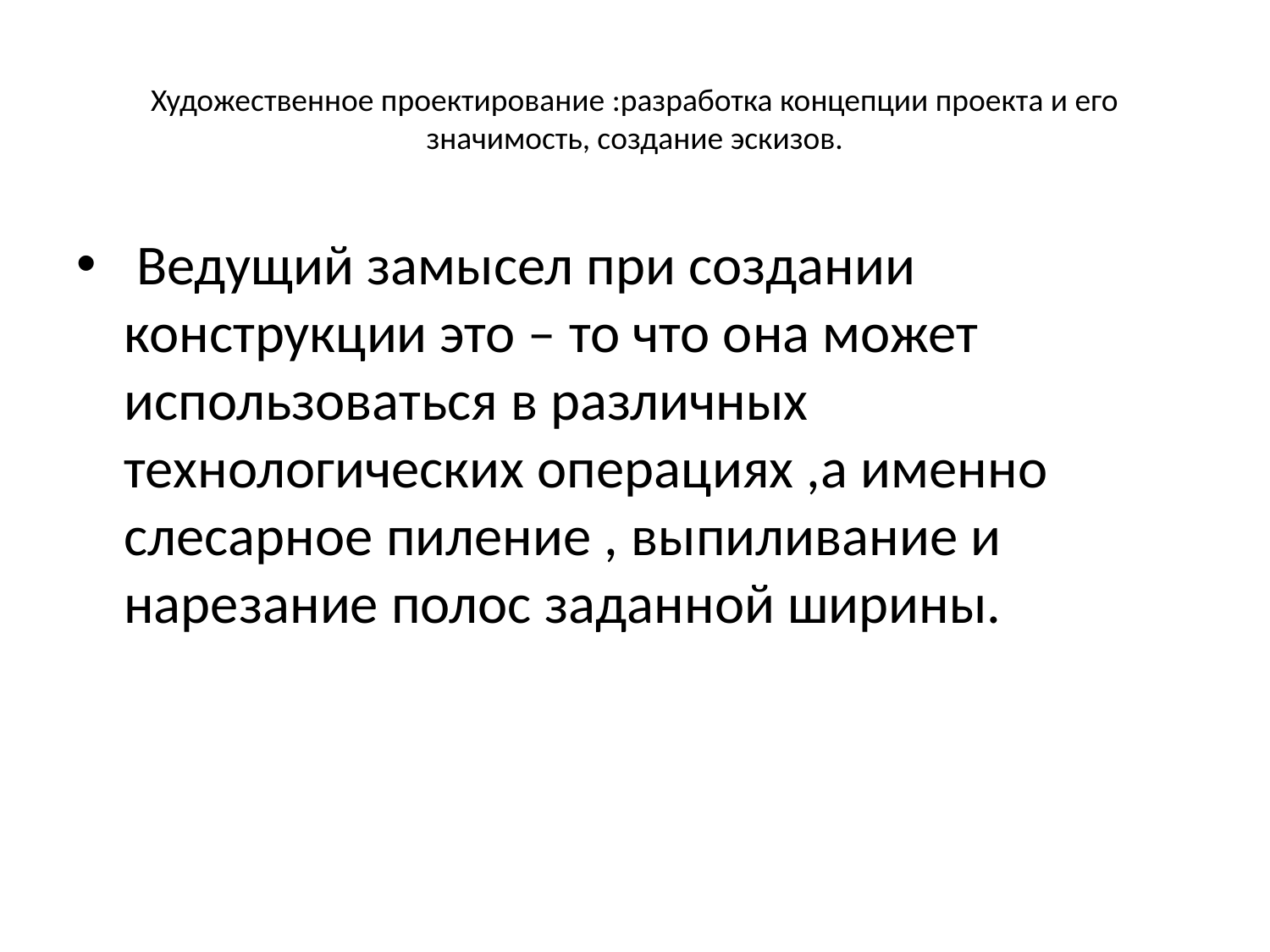

# Художественное проектирование :разработка концепции проекта и его значимость, создание эскизов.
 Ведущий замысел при создании конструкции это – то что она может использоваться в различных  технологических операциях ,а именно слесарное пиление , выпиливание и нарезание полос заданной ширины.